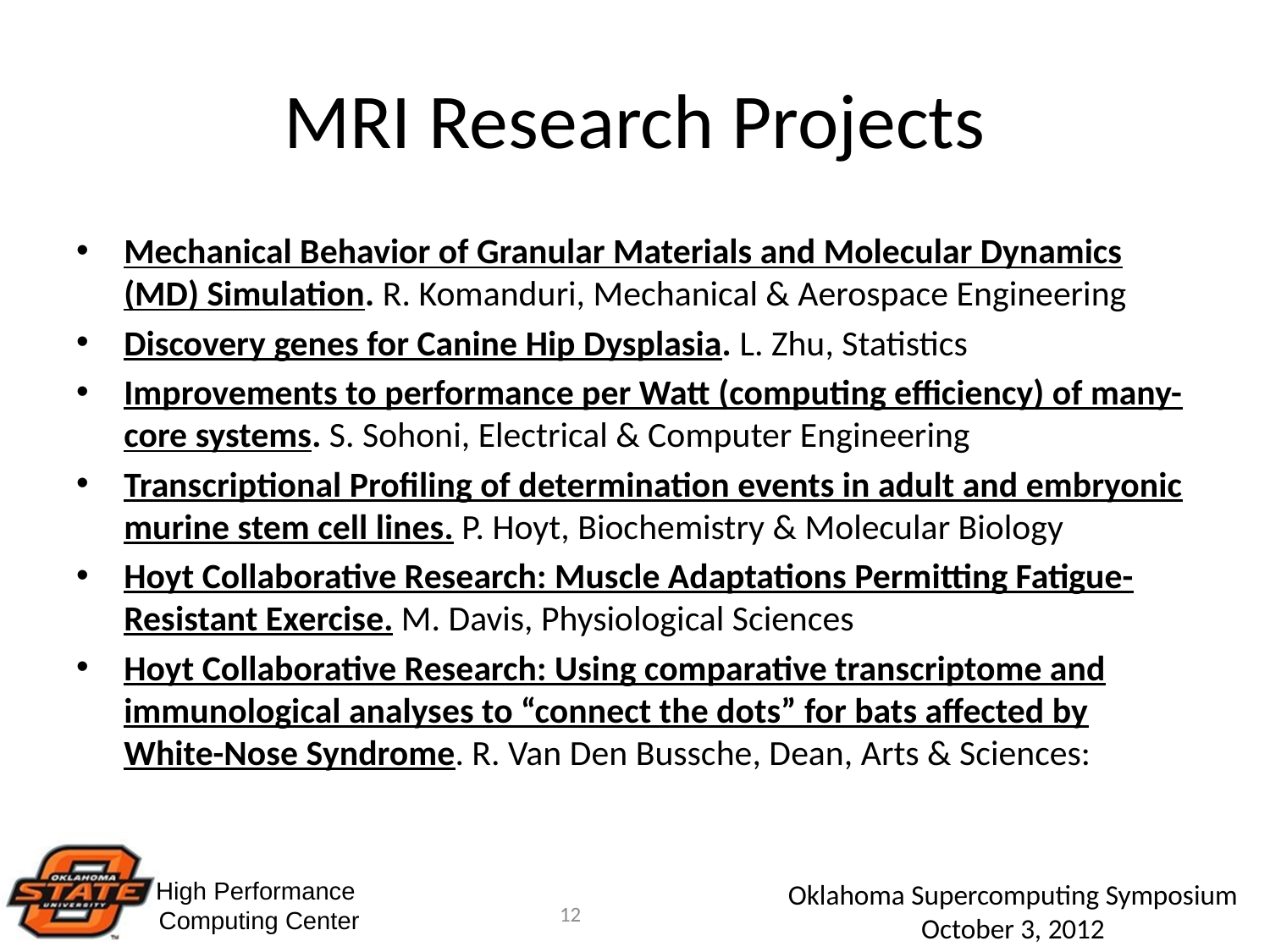

# MRI Research Projects
Mechanical Behavior of Granular Materials and Molecular Dynamics (MD) Simulation. R. Komanduri, Mechanical & Aerospace Engineering
Discovery genes for Canine Hip Dysplasia. L. Zhu, Statistics
Improvements to performance per Watt (computing efficiency) of many-core systems. S. Sohoni, Electrical & Computer Engineering
Transcriptional Profiling of determination events in adult and embryonic murine stem cell lines. P. Hoyt, Biochemistry & Molecular Biology
Hoyt Collaborative Research: Muscle Adaptations Permitting Fatigue-Resistant Exercise. M. Davis, Physiological Sciences
Hoyt Collaborative Research: Using comparative transcriptome and immunological analyses to “connect the dots” for bats affected by White-Nose Syndrome. R. Van Den Bussche, Dean, Arts & Sciences:

12